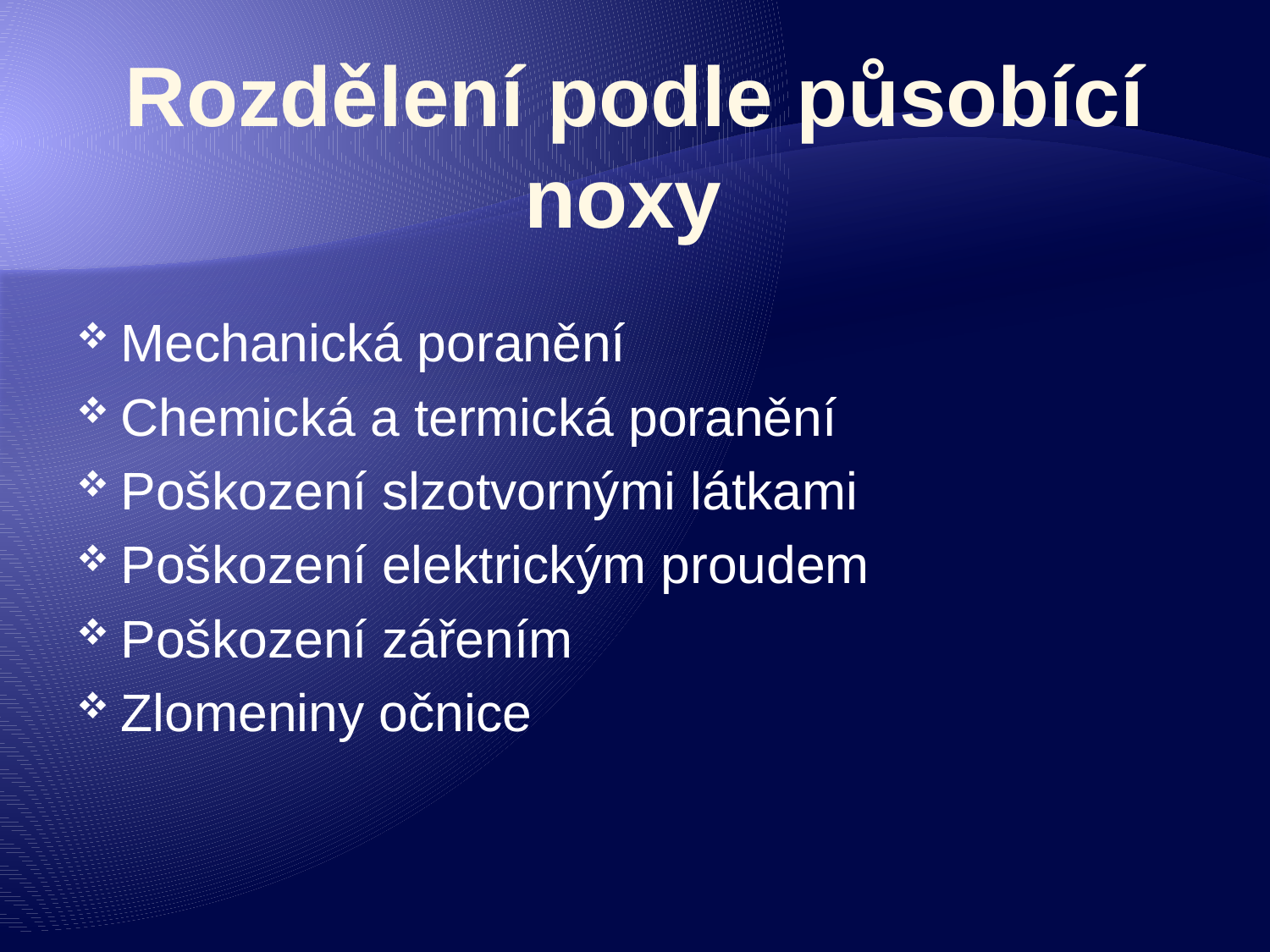

# Rozdělení podle působící noxy
Mechanická poranění
Chemická a termická poranění
Poškození slzotvornými látkami
Poškození elektrickým proudem
Poškození zářením
Zlomeniny očnice